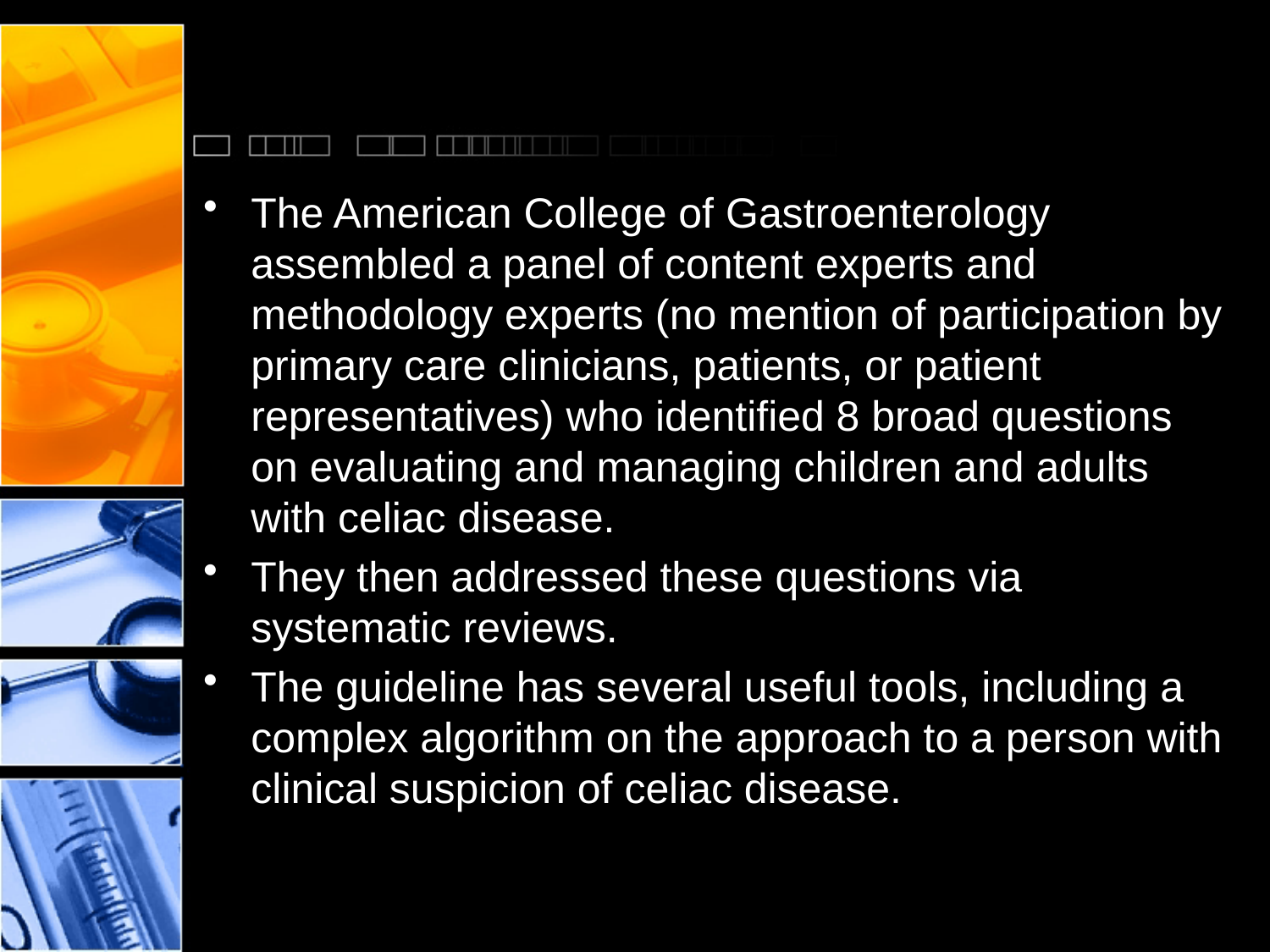

#
The American College of Gastroenterology assembled a panel of content experts and methodology experts (no mention of participation by primary care clinicians, patients, or patient representatives) who identified 8 broad questions on evaluating and managing children and adults with celiac disease.
They then addressed these questions via systematic reviews.
The guideline has several useful tools, including a complex algorithm on the approach to a person with clinical suspicion of celiac disease.